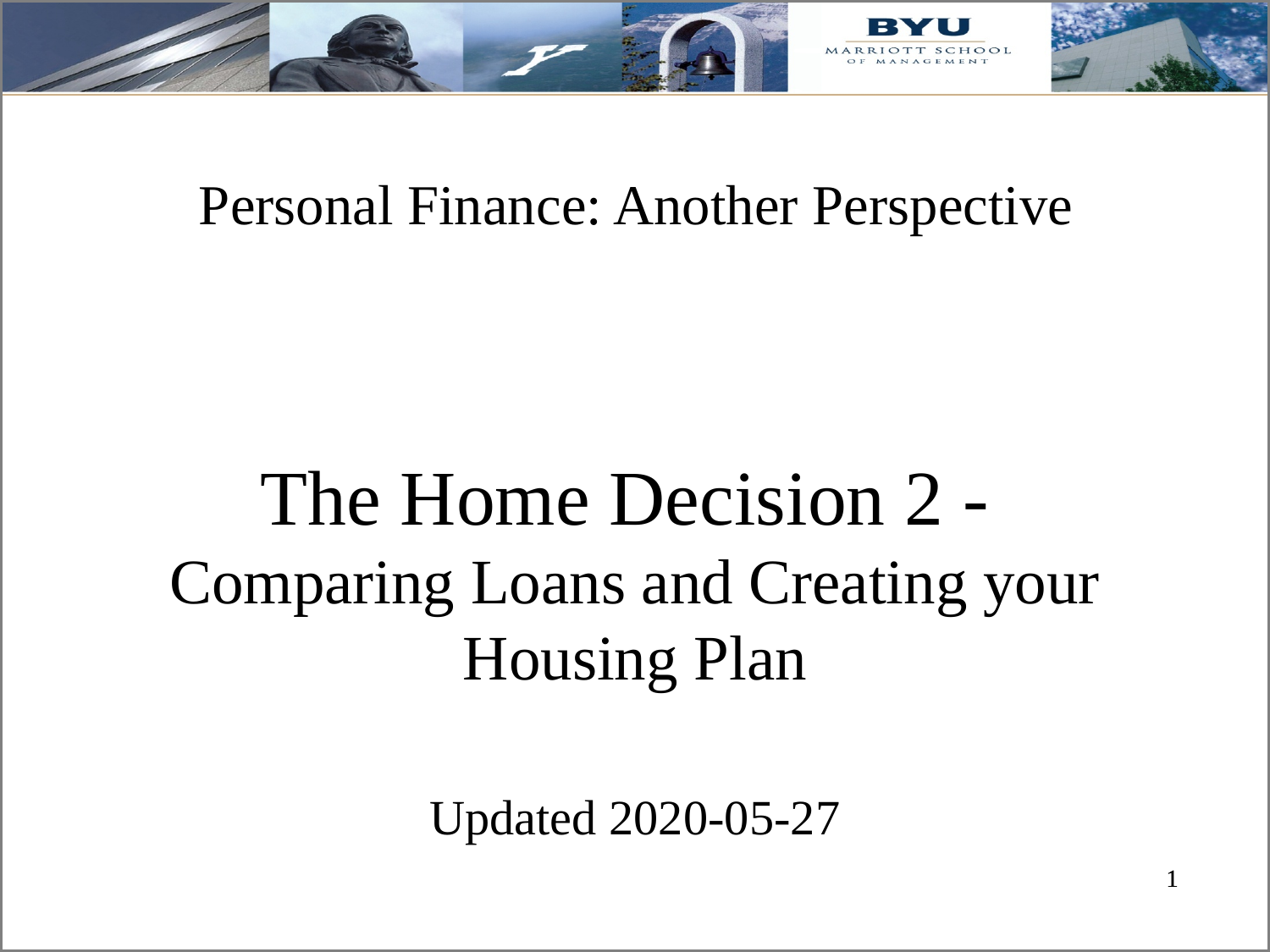

Personal Finance: Another Perspective
# The Home Decision 2 - Comparing Loans and Creating your Housing Plan Updated 2020-05-27